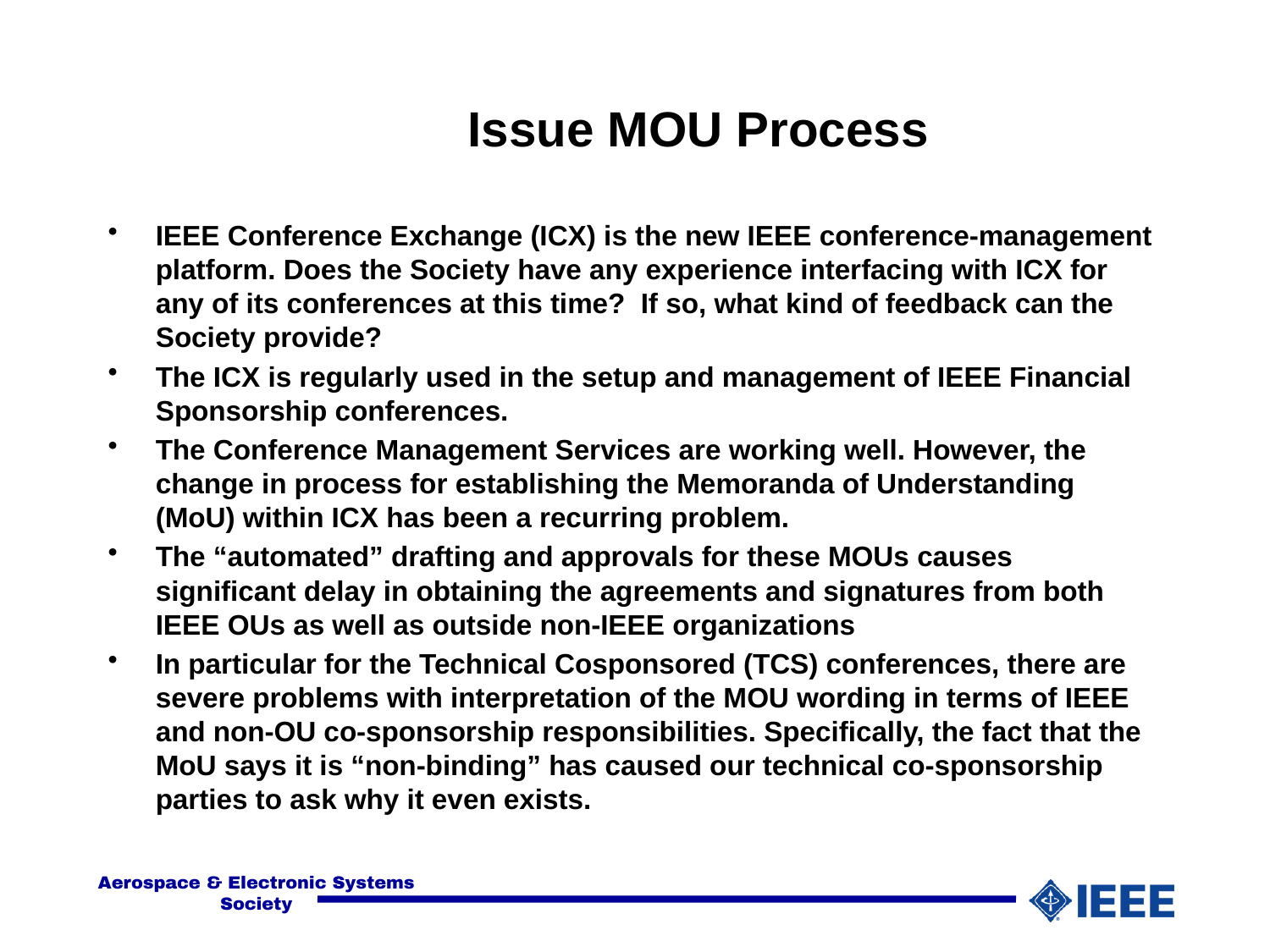

# Issue MOU Process
IEEE Conference Exchange (ICX) is the new IEEE conference-management platform. Does the Society have any experience interfacing with ICX for any of its conferences at this time?  If so, what kind of feedback can the Society provide?
The ICX is regularly used in the setup and management of IEEE Financial Sponsorship conferences.
The Conference Management Services are working well. However, the change in process for establishing the Memoranda of Understanding (MoU) within ICX has been a recurring problem.
The “automated” drafting and approvals for these MOUs causes significant delay in obtaining the agreements and signatures from both IEEE OUs as well as outside non-IEEE organizations
In particular for the Technical Cosponsored (TCS) conferences, there are severe problems with interpretation of the MOU wording in terms of IEEE and non-OU co-sponsorship responsibilities. Specifically, the fact that the MoU says it is “non-binding” has caused our technical co-sponsorship parties to ask why it even exists.